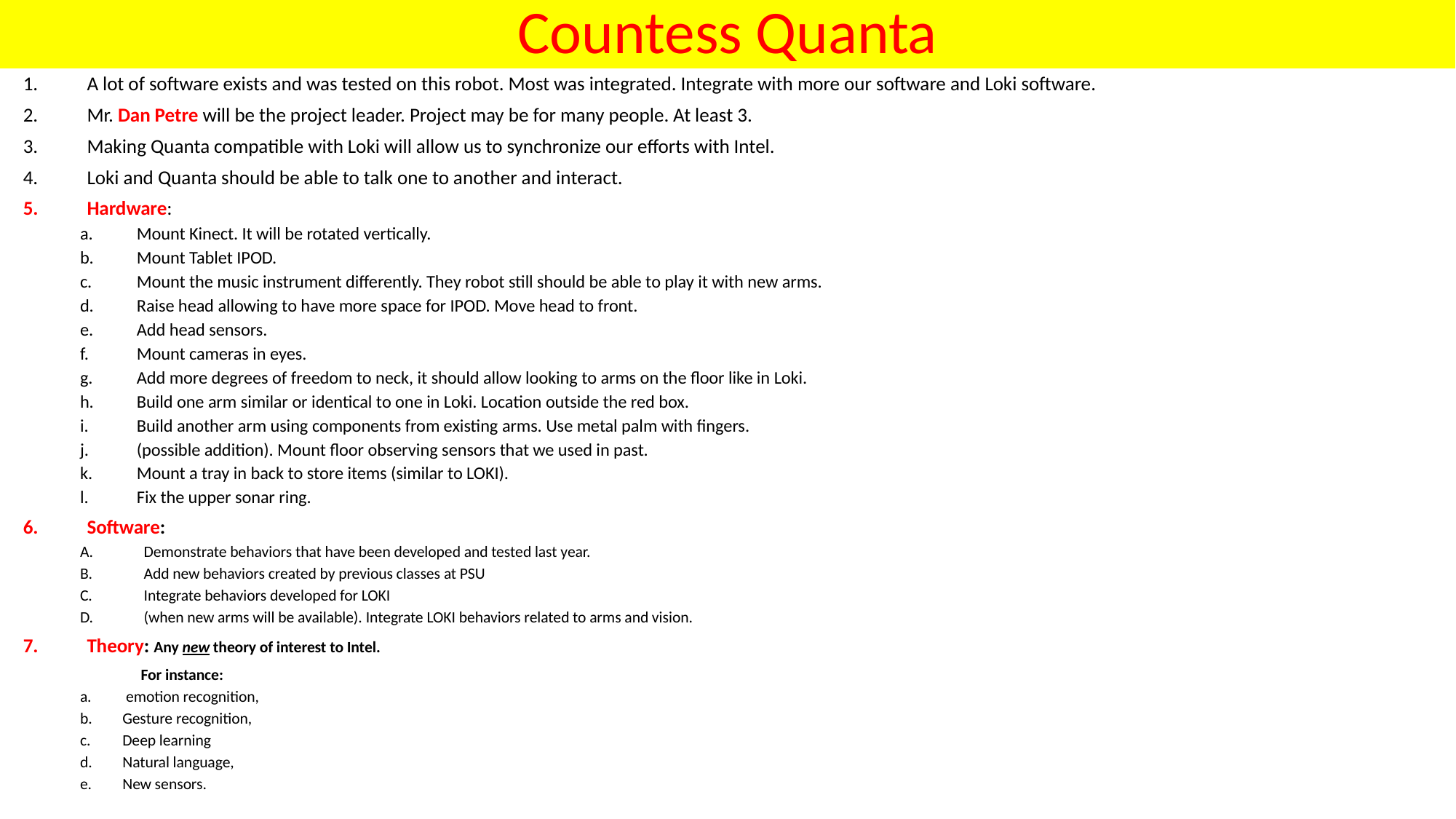

# Countess Quanta
A lot of software exists and was tested on this robot. Most was integrated. Integrate with more our software and Loki software.
Mr. Dan Petre will be the project leader. Project may be for many people. At least 3.
Making Quanta compatible with Loki will allow us to synchronize our efforts with Intel.
Loki and Quanta should be able to talk one to another and interact.
Hardware:
Mount Kinect. It will be rotated vertically.
Mount Tablet IPOD.
Mount the music instrument differently. They robot still should be able to play it with new arms.
Raise head allowing to have more space for IPOD. Move head to front.
Add head sensors.
Mount cameras in eyes.
Add more degrees of freedom to neck, it should allow looking to arms on the floor like in Loki.
Build one arm similar or identical to one in Loki. Location outside the red box.
Build another arm using components from existing arms. Use metal palm with fingers.
(possible addition). Mount floor observing sensors that we used in past.
Mount a tray in back to store items (similar to LOKI).
Fix the upper sonar ring.
Software:
Demonstrate behaviors that have been developed and tested last year.
Add new behaviors created by previous classes at PSU
Integrate behaviors developed for LOKI
(when new arms will be available). Integrate LOKI behaviors related to arms and vision.
Theory: Any new theory of interest to Intel.
                                  For instance:
 emotion recognition,
Gesture recognition,
Deep learning
Natural language,
New sensors.